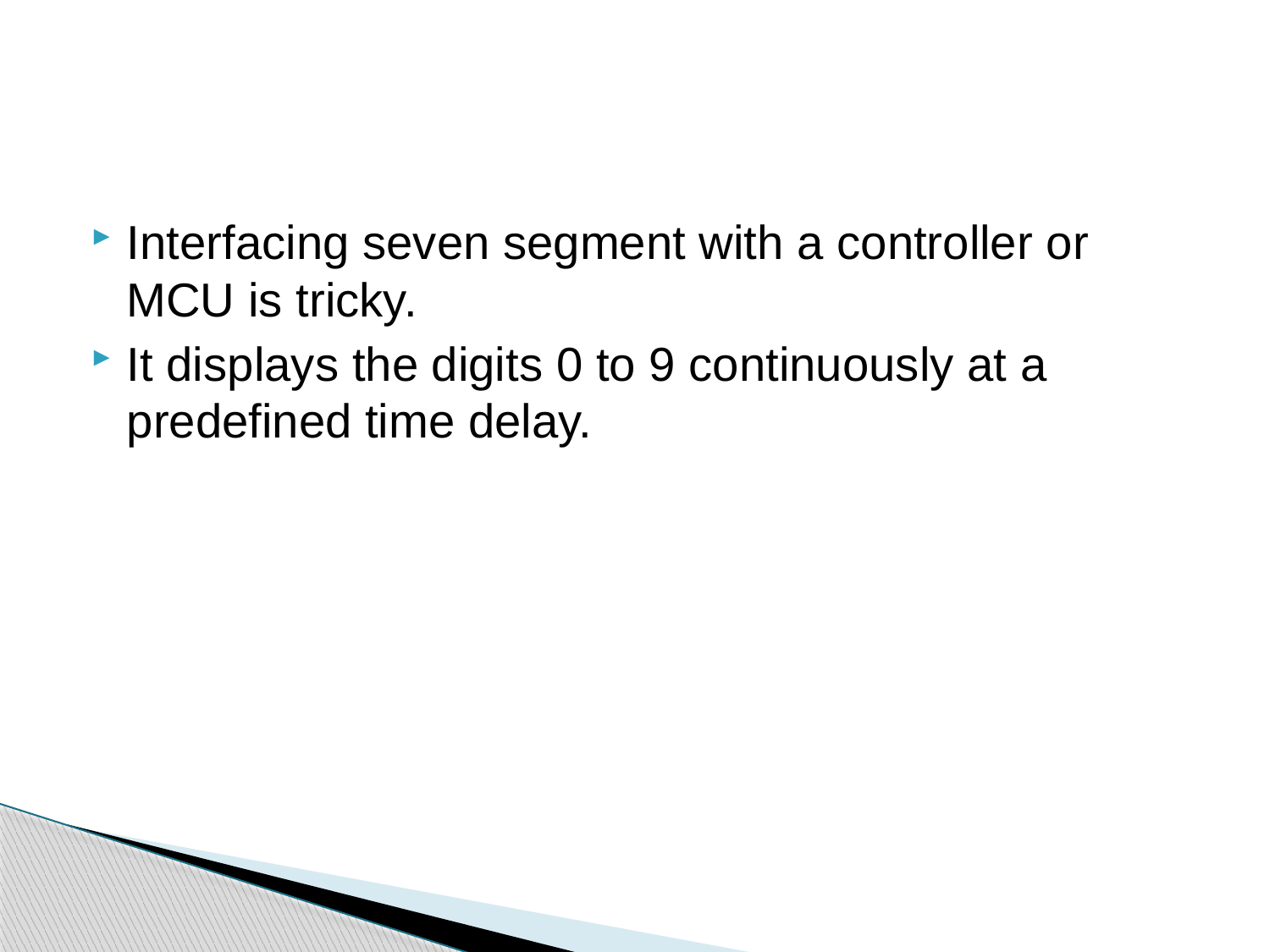

#
Interfacing seven segment with a controller or MCU is tricky.
It displays the digits 0 to 9 continuously at a predefined time delay.